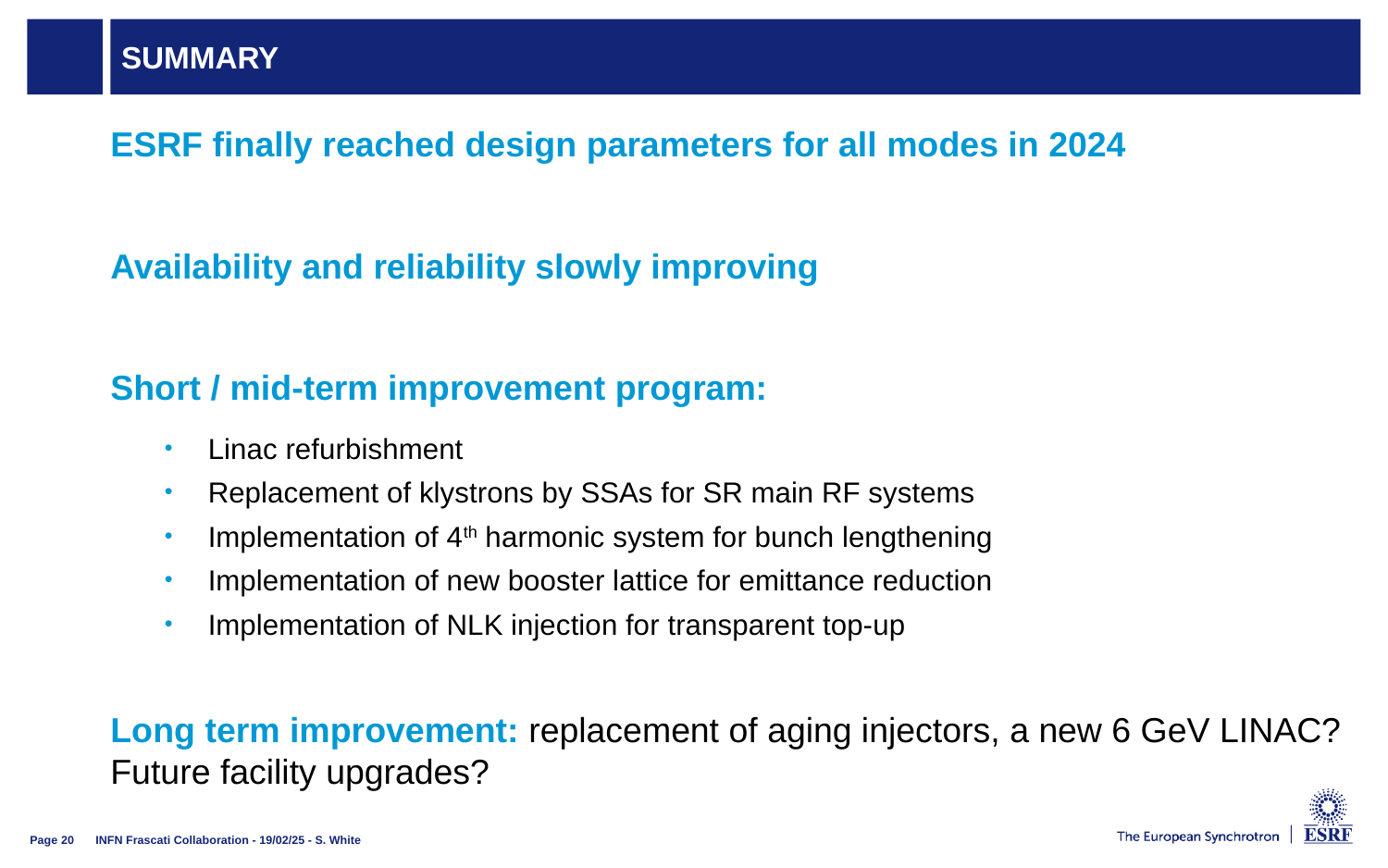

# Summary
ESRF finally reached design parameters for all modes in 2024

Availability and reliability slowly improving

Short / mid-term improvement program:
Linac refurbishment
Replacement of klystrons by SSAs for SR main RF systems
Implementation of 4th harmonic system for bunch lengthening
Implementation of new booster lattice for emittance reduction
Implementation of NLK injection for transparent top-up

Long term improvement: replacement of aging injectors, a new 6 GeV LINAC? Future facility upgrades?
INFN Frascati Collaboration - 19/02/25 - S. White
Page 20